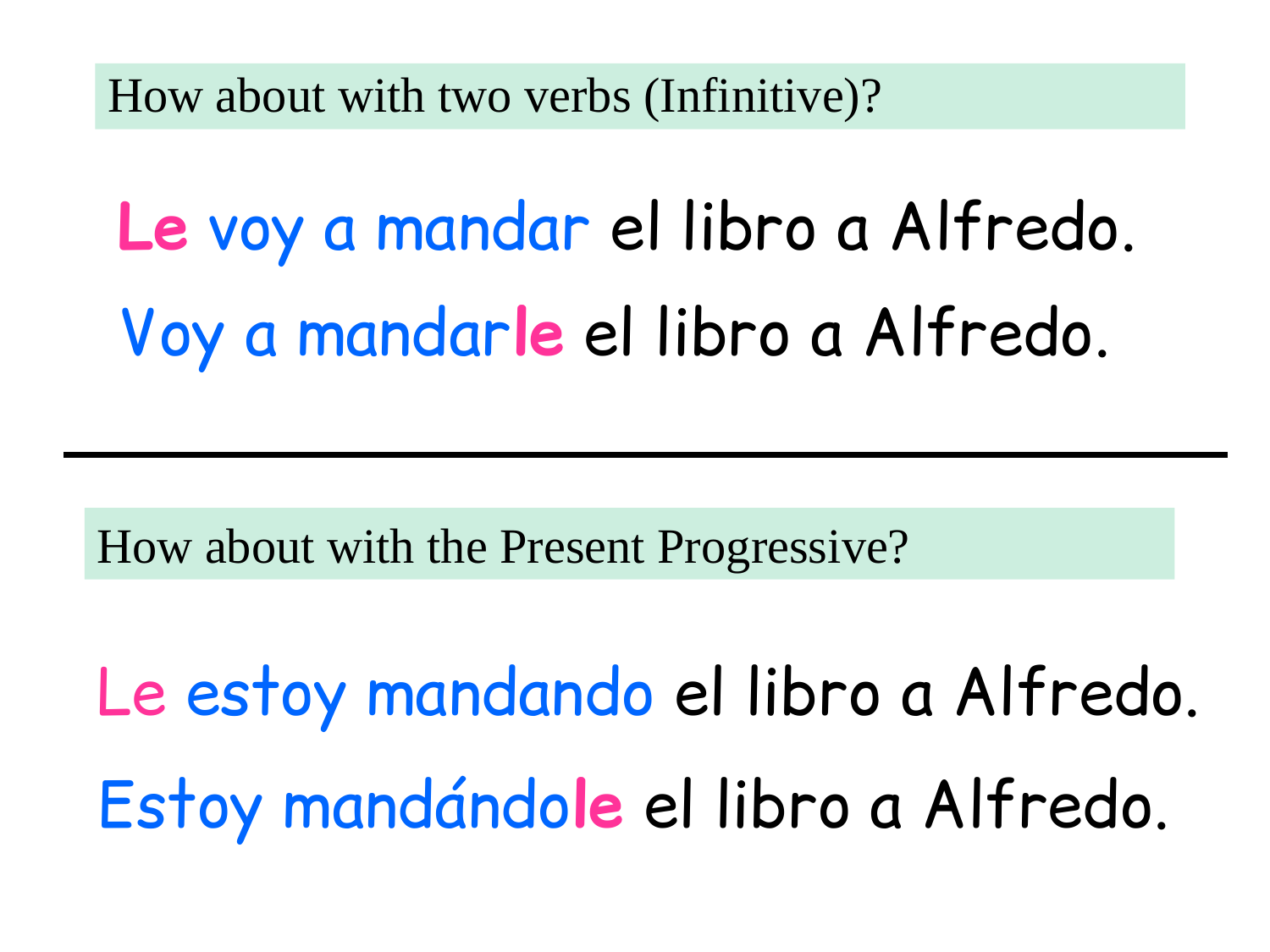

How about with two verbs (Infinitive)?
Le voy a mandar el libro a Alfredo.
Voy a mandarle el libro a Alfredo.
How about with the Present Progressive?
Le estoy mandando el libro a Alfredo.
Estoy mandándole el libro a Alfredo.